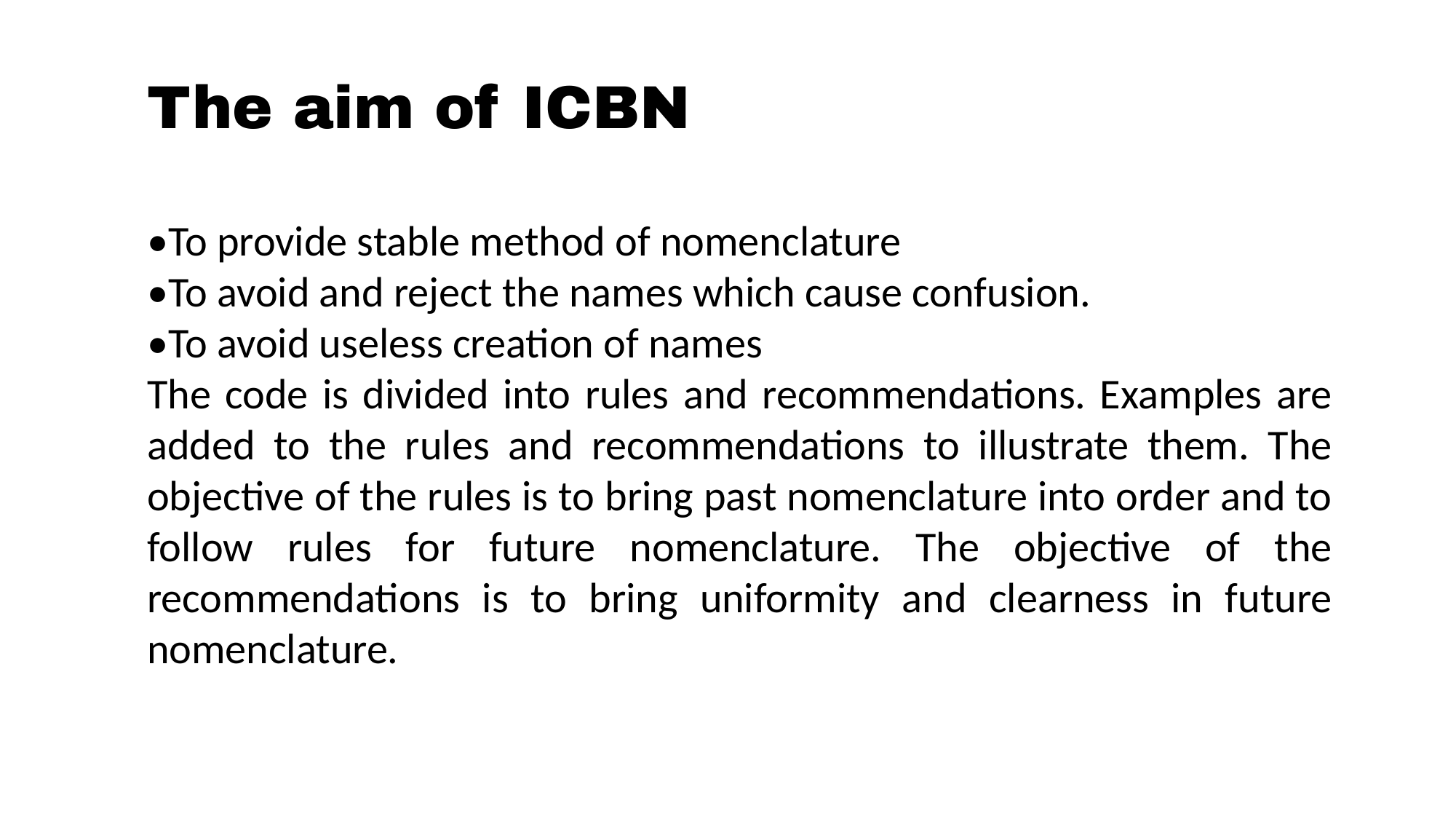

The aim of ICBN

•To provide stable method of nomenclature
•To avoid and reject the names which cause confusion.
•To avoid useless creation of names
The code is divided into rules and recommendations. Examples are added to the rules and recommendations to illustrate them. The objective of the rules is to bring past nomenclature into order and to follow rules for future nomenclature. The objective of the recommendations is to bring uniformity and clearness in future nomenclature.